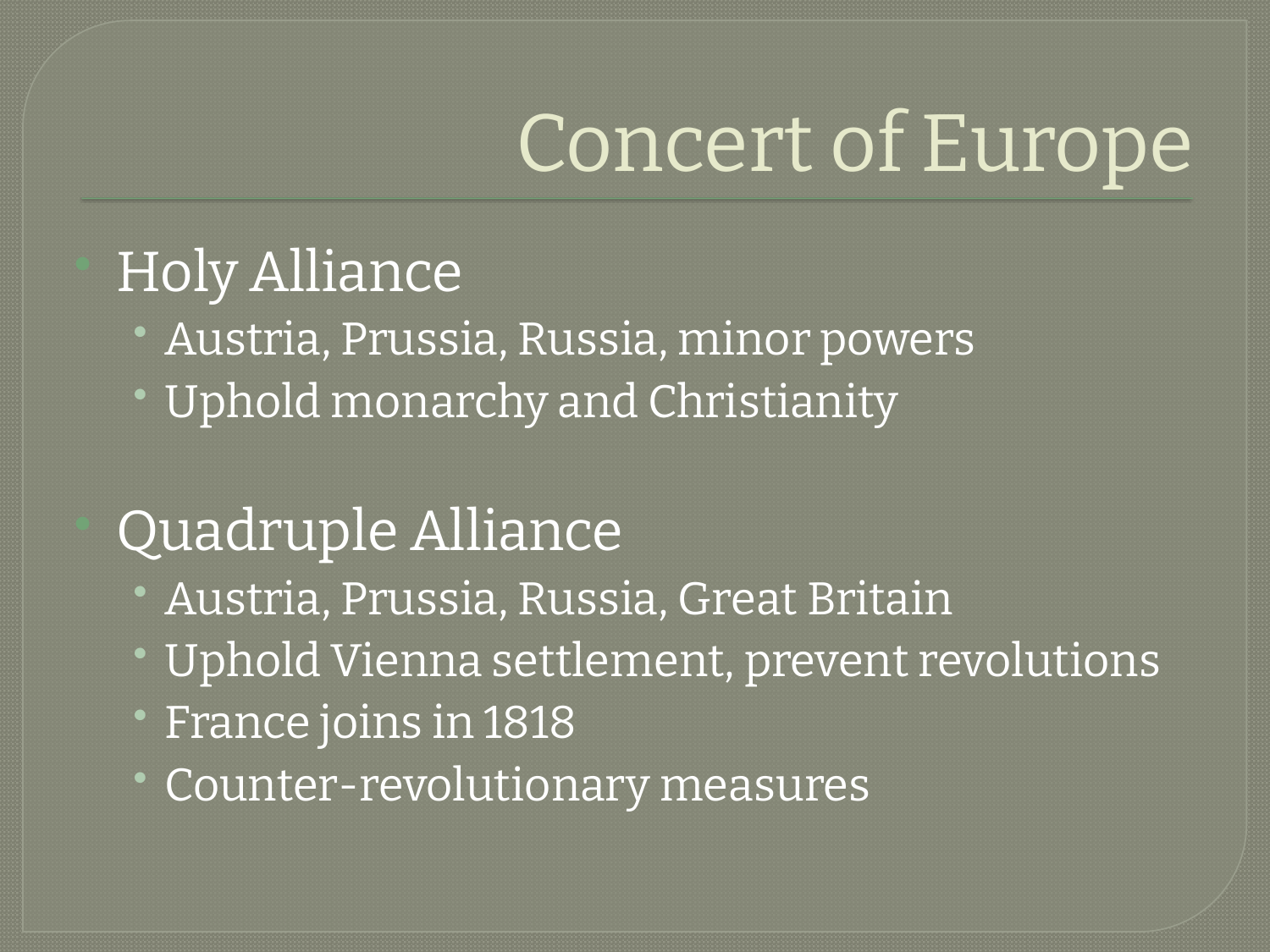

# Concert of Europe
Holy Alliance
Austria, Prussia, Russia, minor powers
Uphold monarchy and Christianity

Quadruple Alliance
Austria, Prussia, Russia, Great Britain
Uphold Vienna settlement, prevent revolutions
France joins in 1818
Counter-revolutionary measures